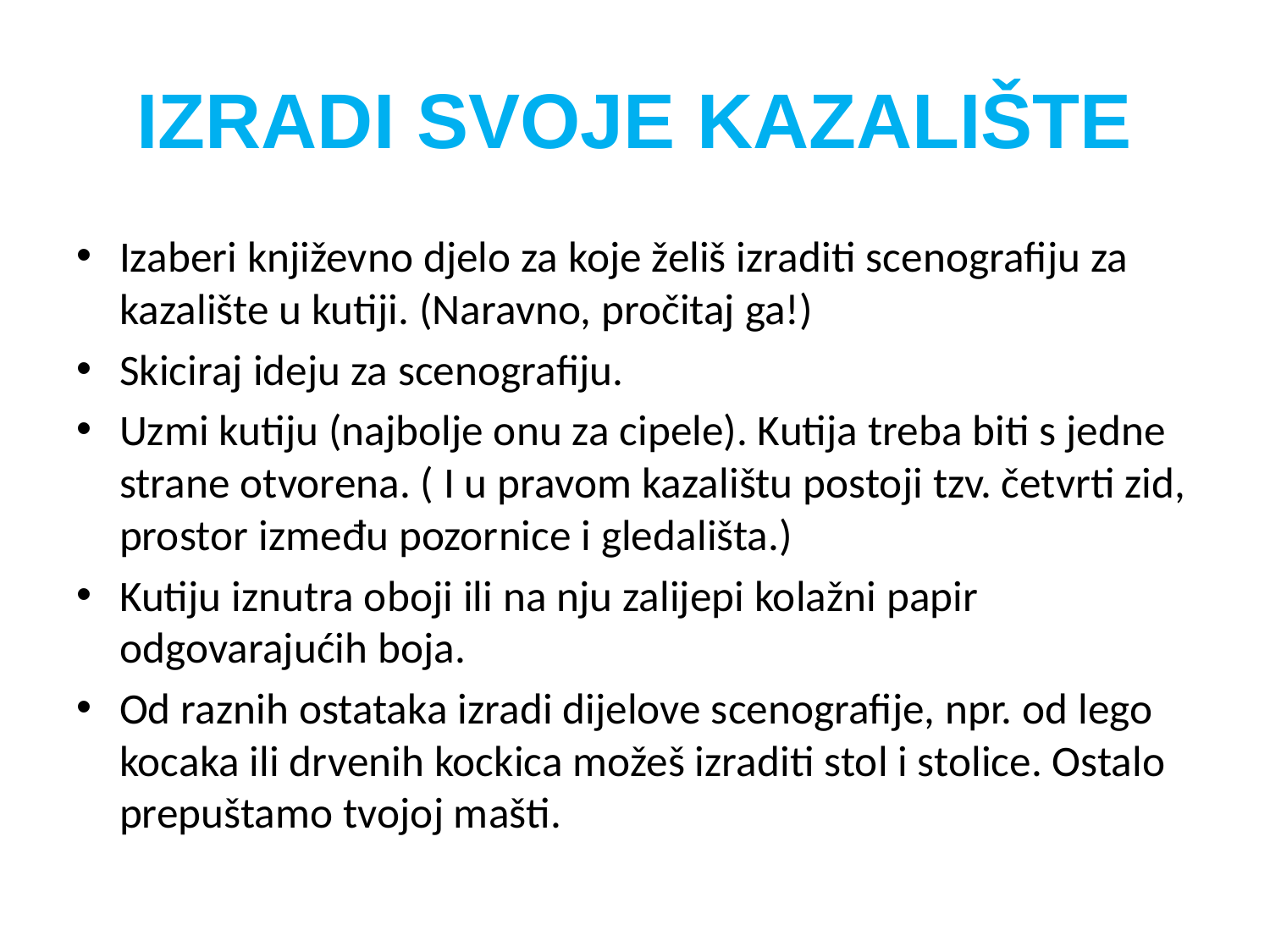

# IZRADI SVOJE KAZALIŠTE
Izaberi književno djelo za koje želiš izraditi scenografiju za kazalište u kutiji. (Naravno, pročitaj ga!)
Skiciraj ideju za scenografiju.
Uzmi kutiju (najbolje onu za cipele). Kutija treba biti s jedne strane otvorena. ( I u pravom kazalištu postoji tzv. četvrti zid, prostor između pozornice i gledališta.)
Kutiju iznutra oboji ili na nju zalijepi kolažni papir odgovarajućih boja.
Od raznih ostataka izradi dijelove scenografije, npr. od lego kocaka ili drvenih kockica možeš izraditi stol i stolice. Ostalo prepuštamo tvojoj mašti.